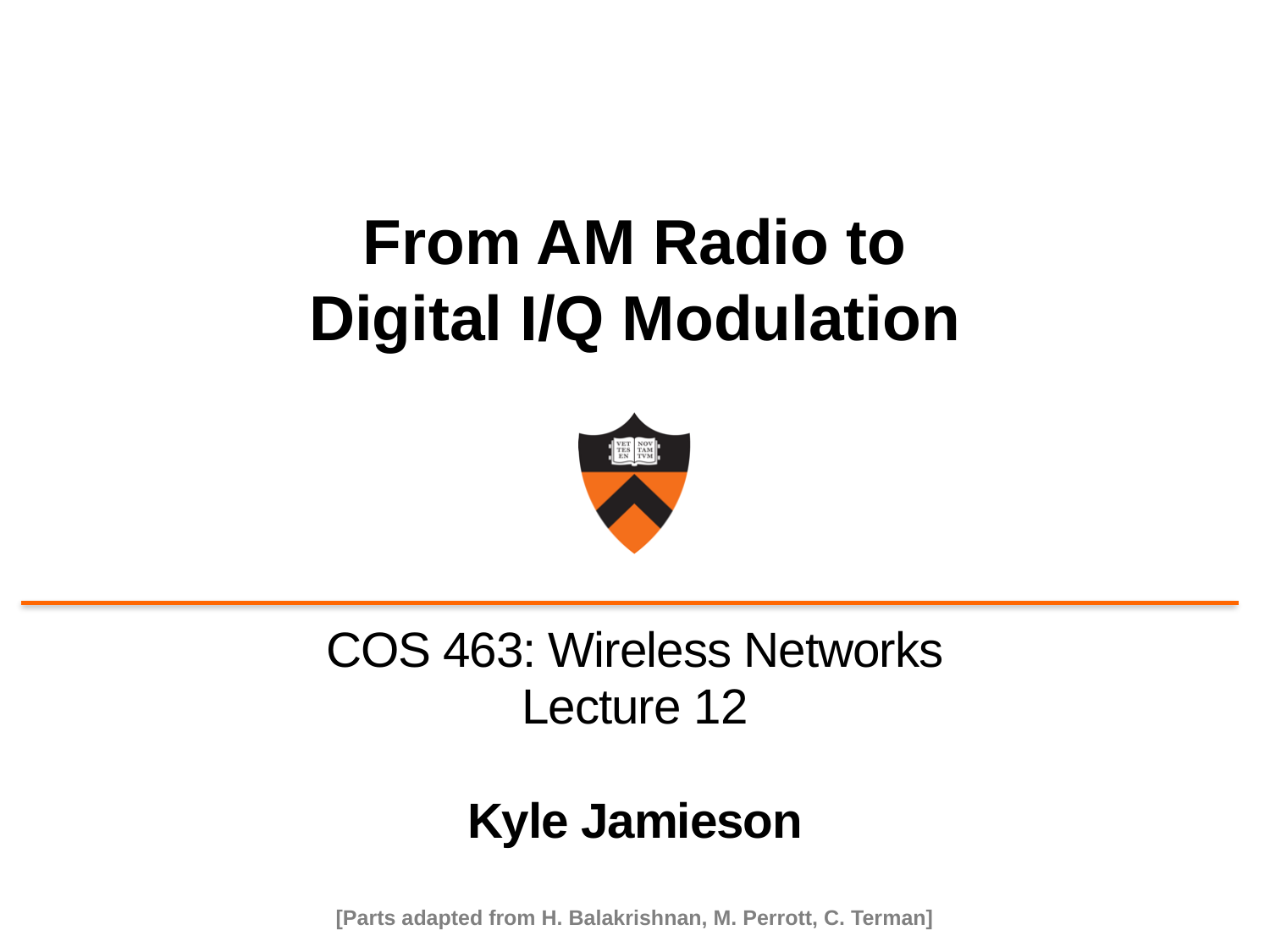

# From AM Radio to Digital I/Q Modulation
COS 463: Wireless Networks
Lecture 12

Kyle Jamieson
[Parts adapted from H. Balakrishnan, M. Perrott, C. Terman]